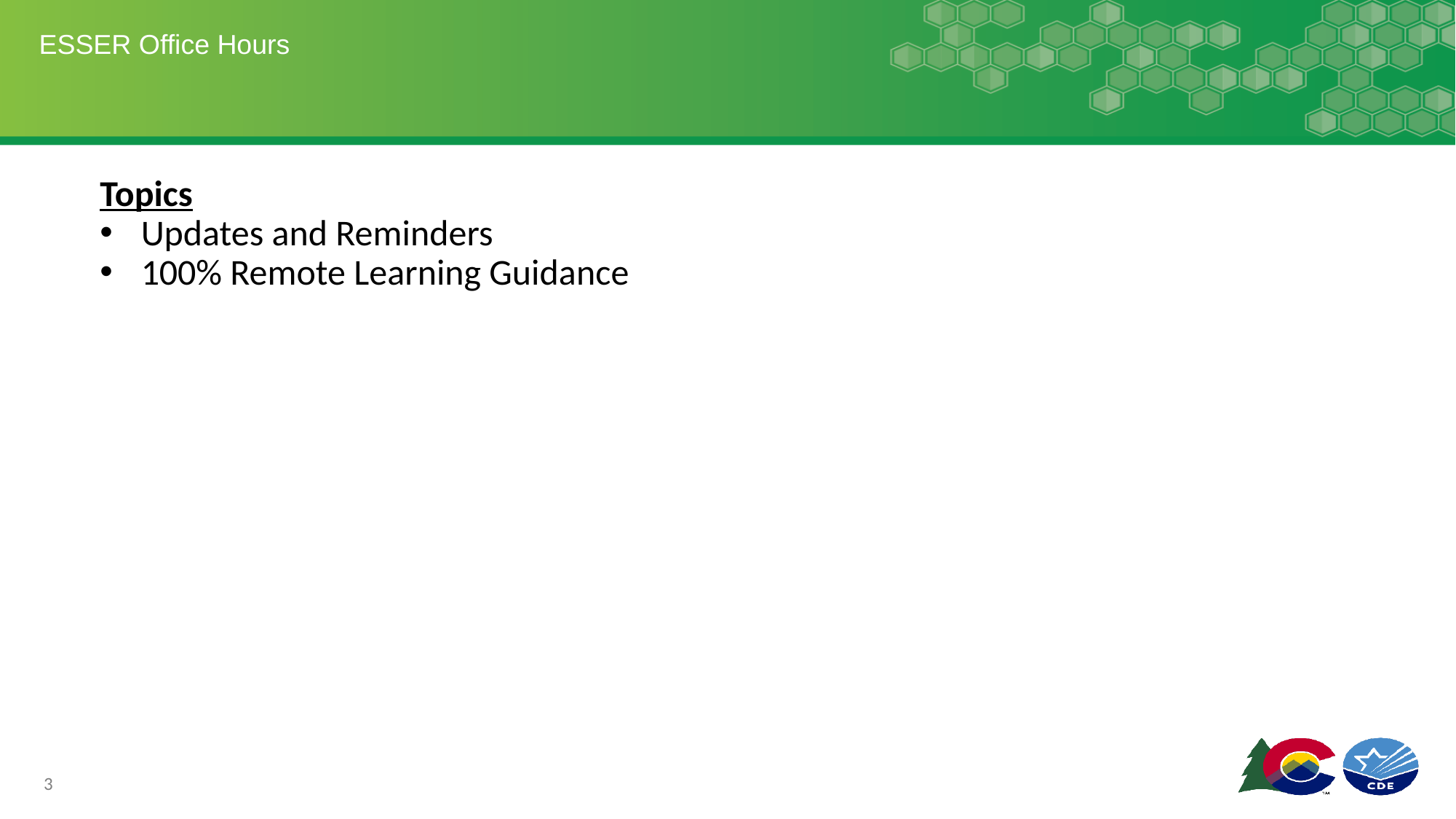

# ESSER Office Hours
Topics
Updates and Reminders
100% Remote Learning Guidance
3